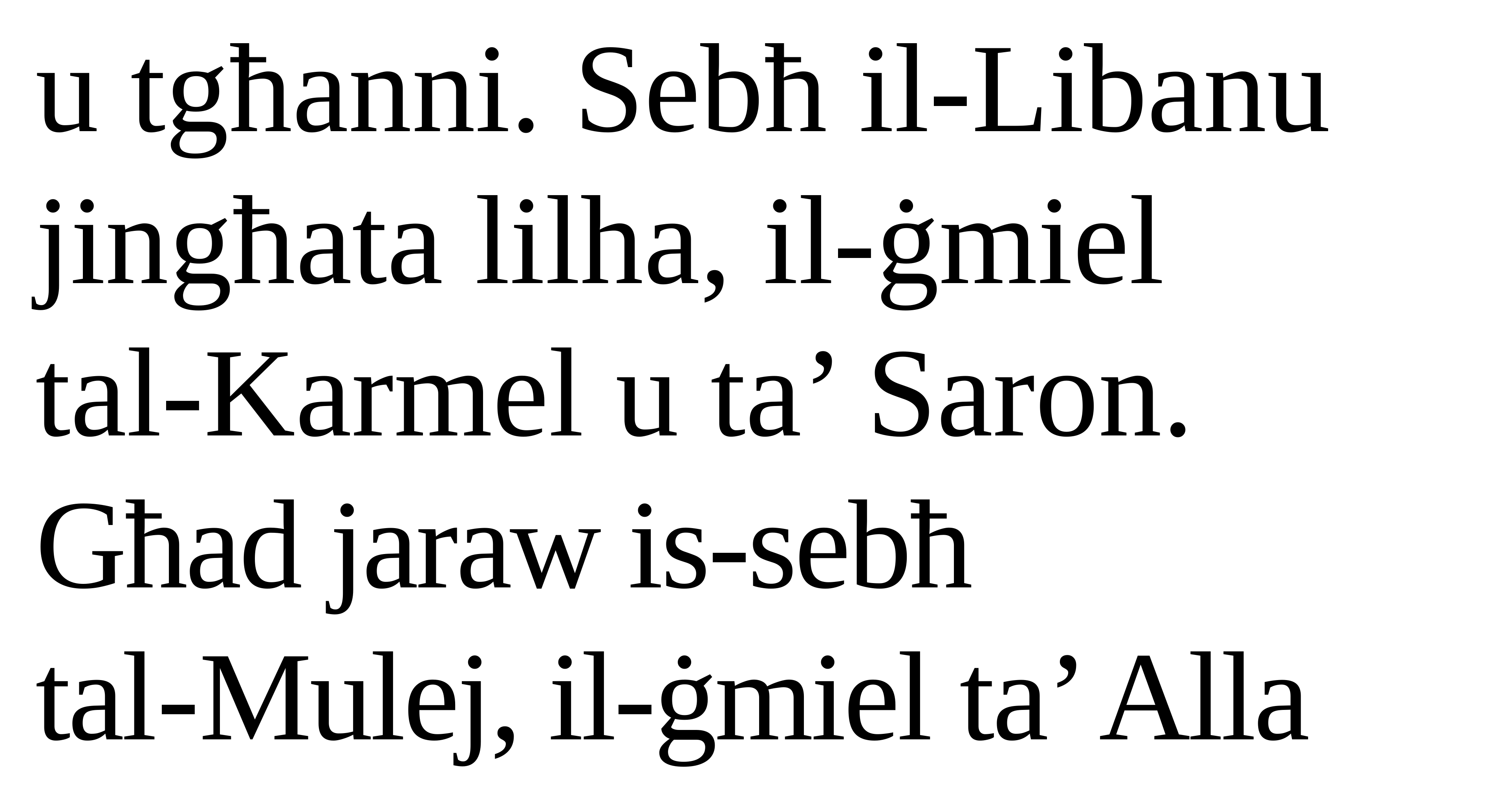

# u tgħanni. Sebħ il-Libanu jingħata lilha, il-ġmiel tal-Karmel u ta’ Saron. Għad jaraw is-sebħ tal-Mulej, il-ġmiel ta’ Alla